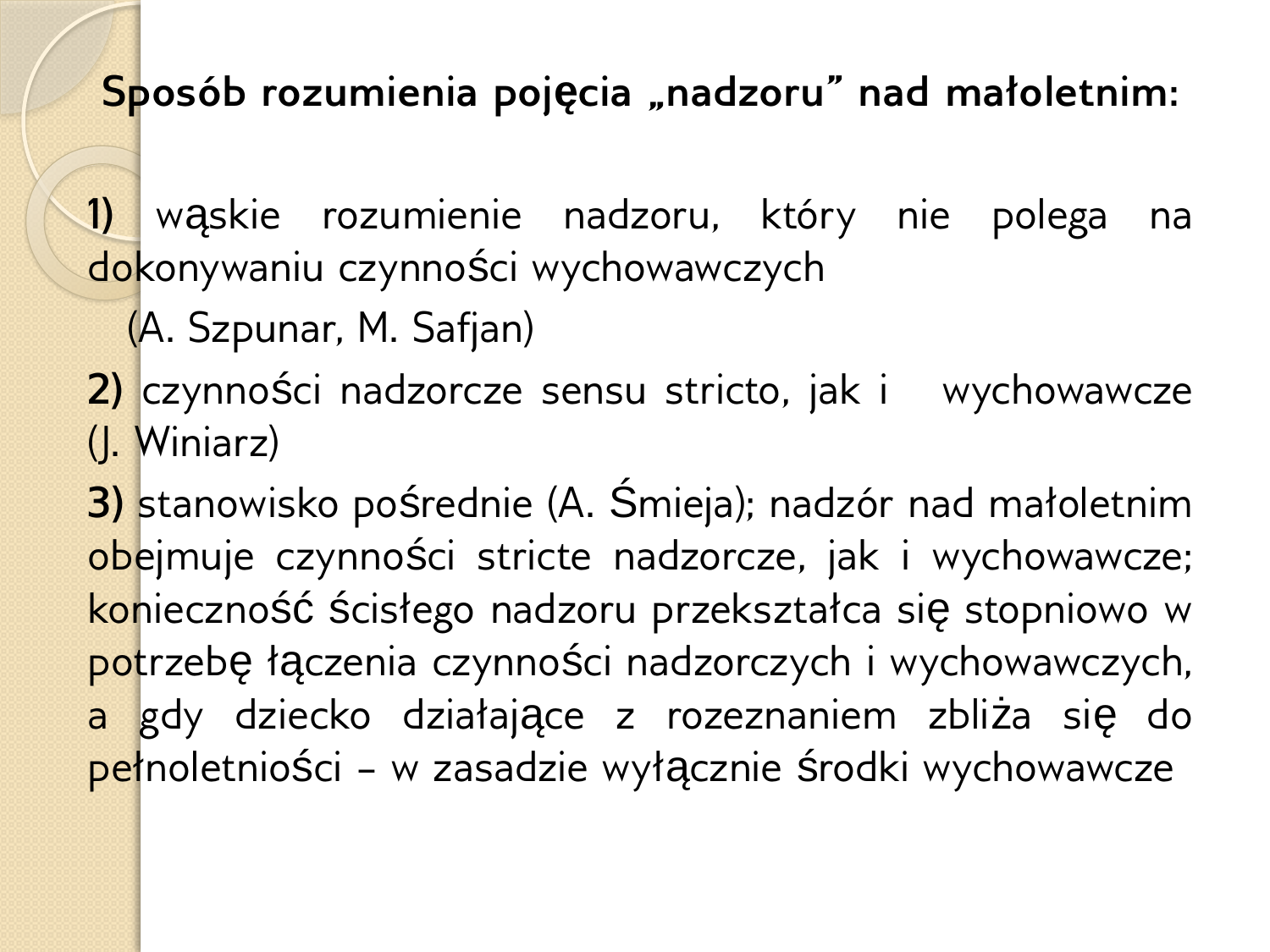

Sposób rozumienia pojęcia „nadzoru” nad małoletnim:

1) wąskie rozumienie nadzoru, który nie polega na dokonywaniu czynności wychowawczych
   (A. Szpunar, M. Safjan)
2) czynności nadzorcze sensu stricto, jak i   wychowawcze (J. Winiarz)
3) stanowisko pośrednie (A. Śmieja); nadzór nad małoletnim obejmuje czynności stricte nadzorcze, jak i wychowawcze; konieczność ścisłego nadzoru przekształca się stopniowo w potrzebę łączenia czynności nadzorczych i wychowawczych, a gdy dziecko działające z rozeznaniem zbliża się do pełnoletniości – w zasadzie wyłącznie środki wychowawcze